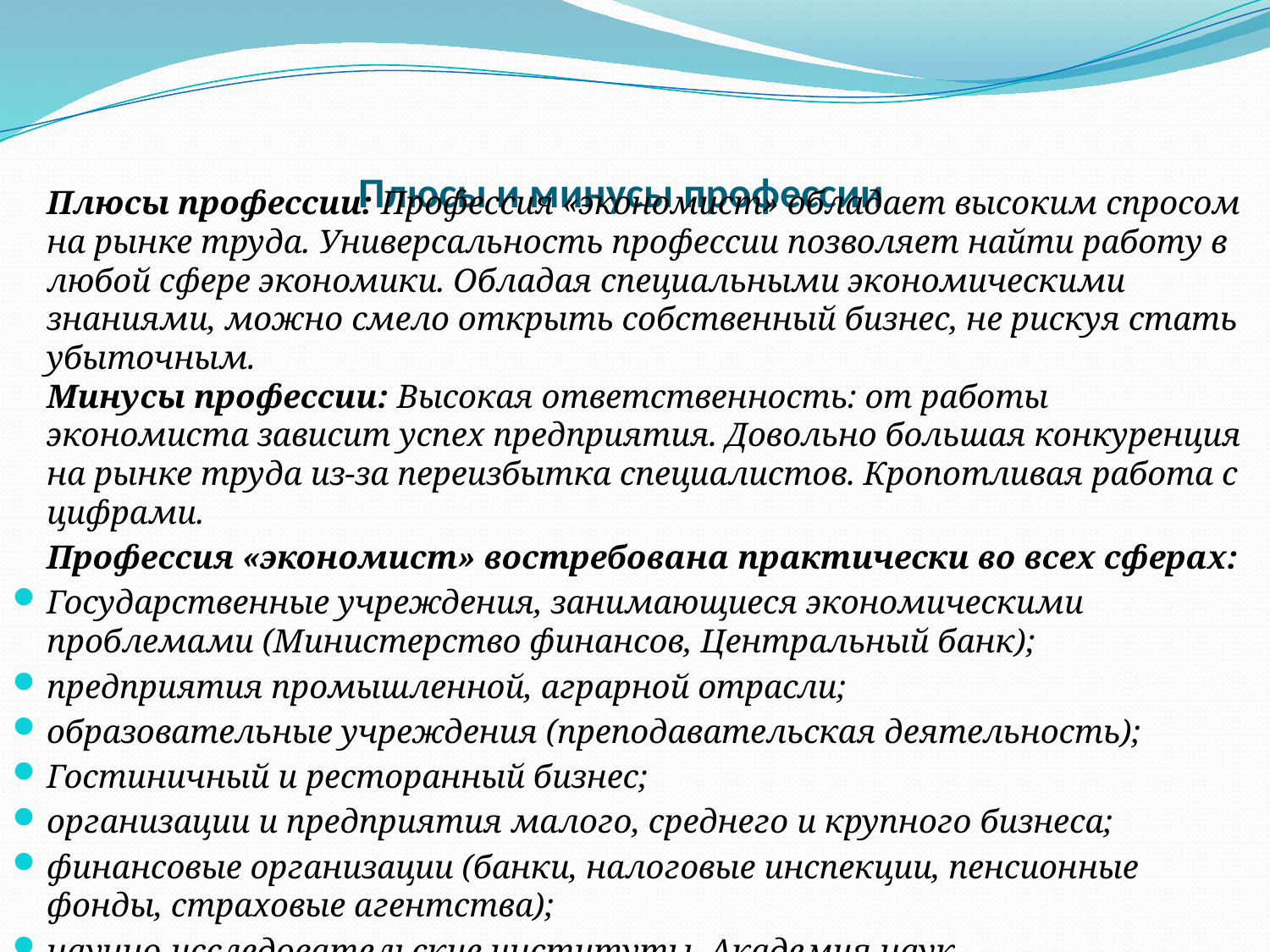

# Плюсы и минусы профессии
	Плюсы профессии: Профессия «экономист» обладает высоким спросом на рынке труда. Универсальность профессии позволяет найти работу в любой сфере экономики. Обладая специальными экономическими знаниями, можно смело открыть собственный бизнес, не рискуя стать убыточным.
Минусы профессии: Высокая ответственность: от работы экономиста зависит успех предприятия. Довольно большая конкуренция на рынке труда из-за переизбытка специалистов. Кропотливая работа с цифрами.
	Профессия «экономист» востребована практически во всех сферах:
Государственные учреждения, занимающиеся экономическими проблемами (Министерство финансов, Центральный банк);
предприятия промышленной, аграрной отрасли;
образовательные учреждения (преподавательская деятельность);
Гостиничный и ресторанный бизнес;
организации и предприятия малого, среднего и крупного бизнеса;
финансовые организации (банки, налоговые инспекции, пенсионные фонды, страховые агентства);
научно-исследовательские институты, Академия наук.